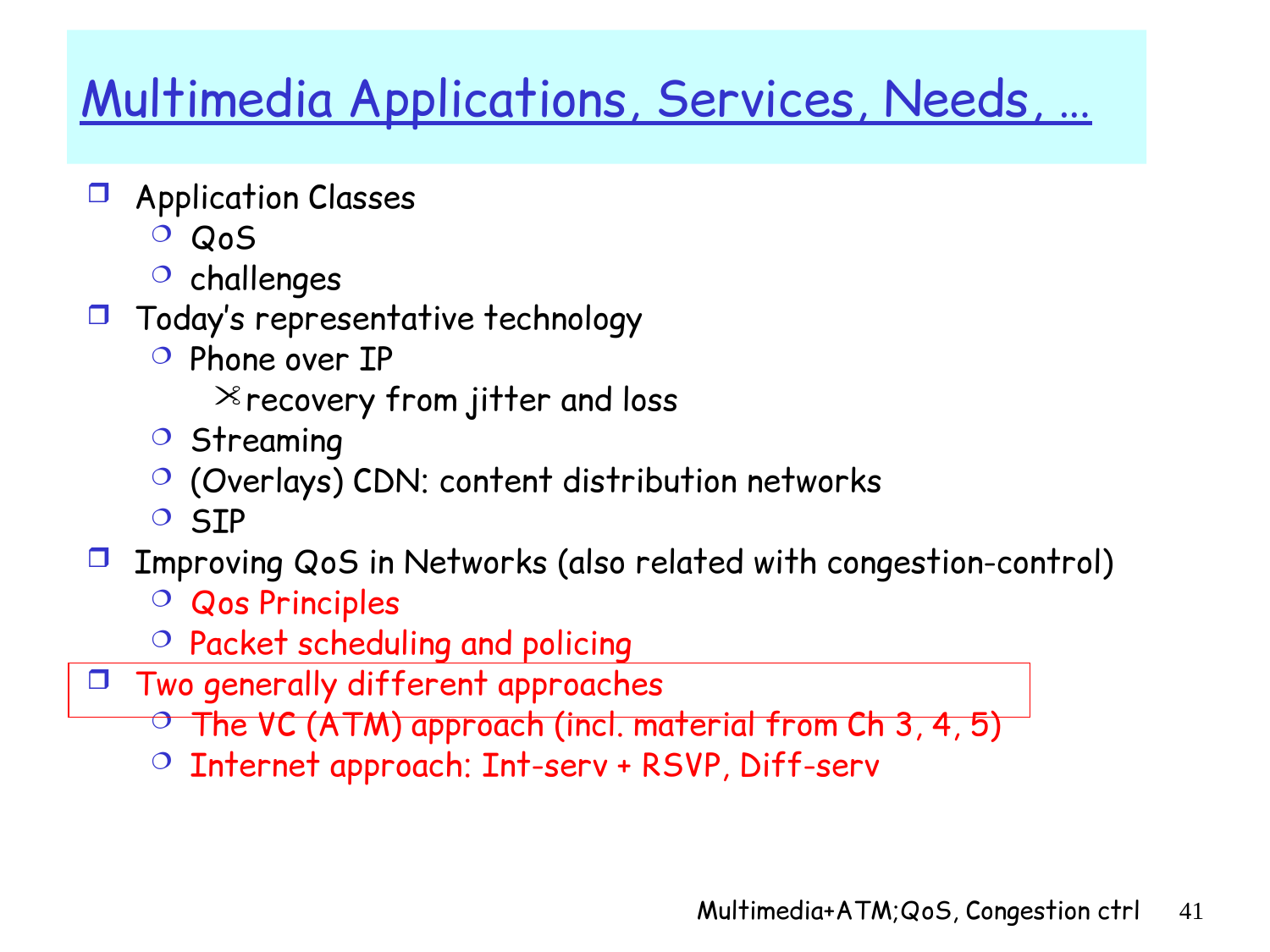

# Multimedia Applications, Services, Needs, …
Application Classes
QoS
challenges
Today’s representative technology
Phone over IP
recovery from jitter and loss
Streaming
(Overlays) CDN: content distribution networks
SIP
Improving QoS in Networks (also related with congestion-control)
Qos Principles
Packet scheduling and policing
Two generally different approaches
The VC (ATM) approach (incl. material from Ch 3, 4, 5)
Internet approach: Int-serv + RSVP, Diff-serv

Multimedia+ATM;QoS, Congestion ctrl
41